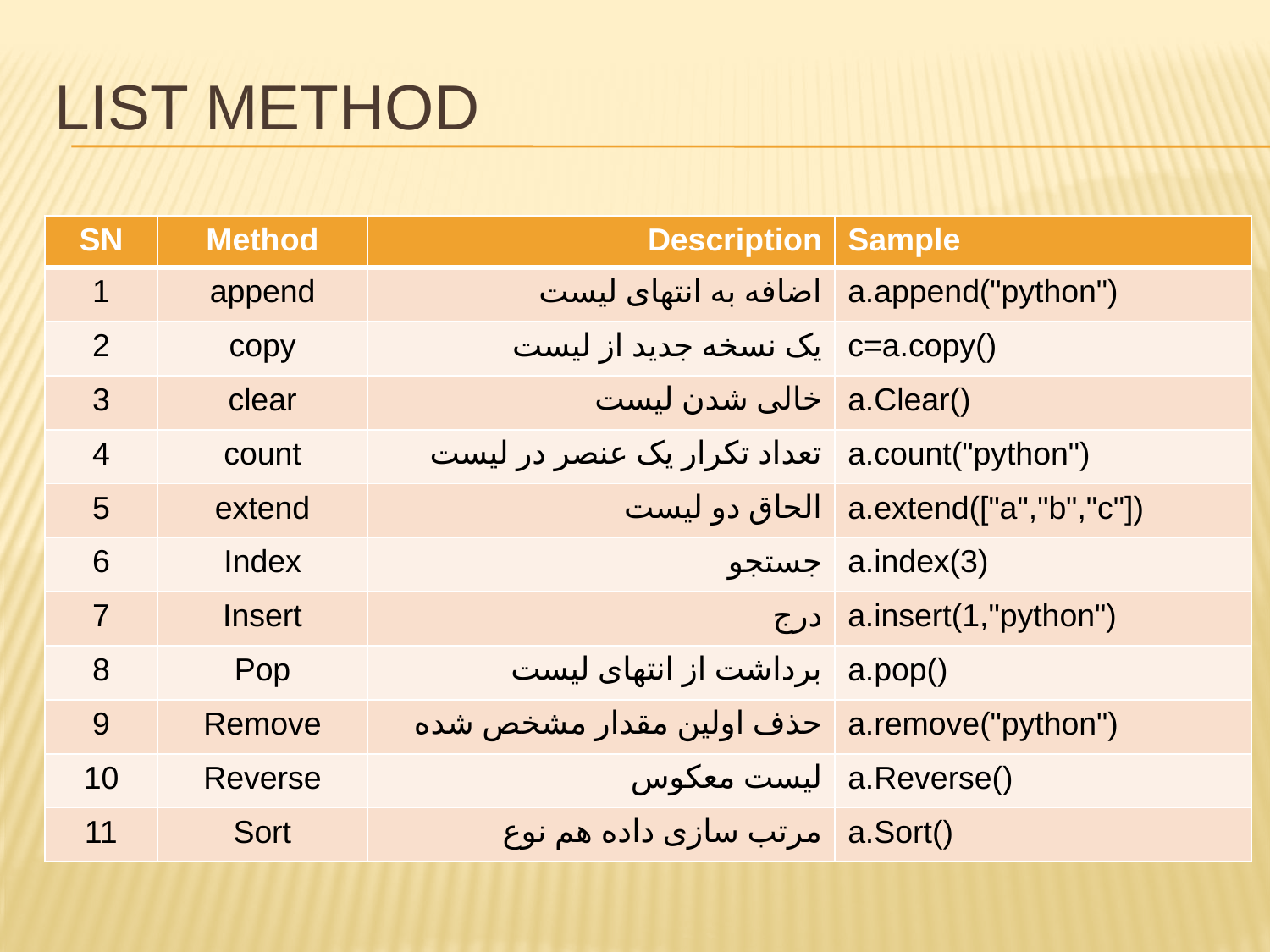

# List Method
| SN | Method | Description | Sample |
| --- | --- | --- | --- |
| 1 | append | اضافه به انتهای لیست | a.append("python") |
| 2 | copy | یک نسخه جدید از لیست | c=a.copy() |
| 3 | clear | خالی شدن لیست | a.Clear() |
| 4 | count | تعداد تکرار یک عنصر در لیست | a.count("python") |
| 5 | extend | الحاق دو لیست | a.extend(["a","b","c"]) |
| 6 | Index | جستجو | a.index(3) |
| 7 | Insert | درج | a.insert(1,"python") |
| 8 | Pop | برداشت از انتهای لیست | a.pop() |
| 9 | Remove | حذف اولین مقدار مشخص شده | a.remove("python") |
| 10 | Reverse | لیست معکوس | a.Reverse() |
| 11 | Sort | مرتب سازی داده هم نوع | a.Sort() |